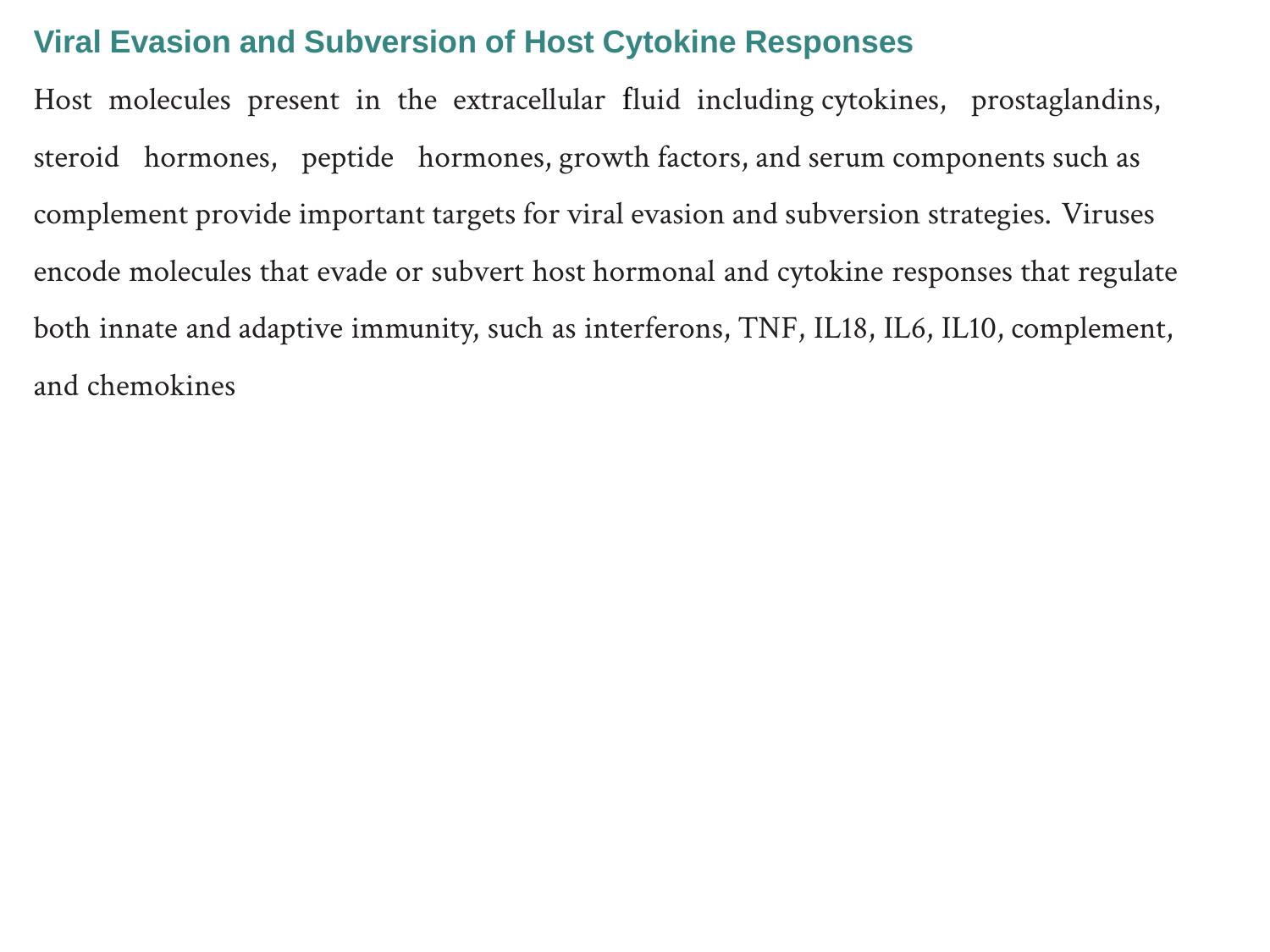

Viral Evasion and Subversion of Host Cytokine Responses
Host  molecules  present  in  the  extracellular  fluid  including cytokines,   prostaglandins,   steroid   hormones,   peptide   hormones, growth factors, and serum components such as complement provide important targets for viral evasion and subversion strategies. Viruses encode molecules that evade or subvert host hormonal and cytokine responses that regulate both innate and adaptive immunity, such as interferons, TNF, IL18, IL6, IL10, complement, and chemokines